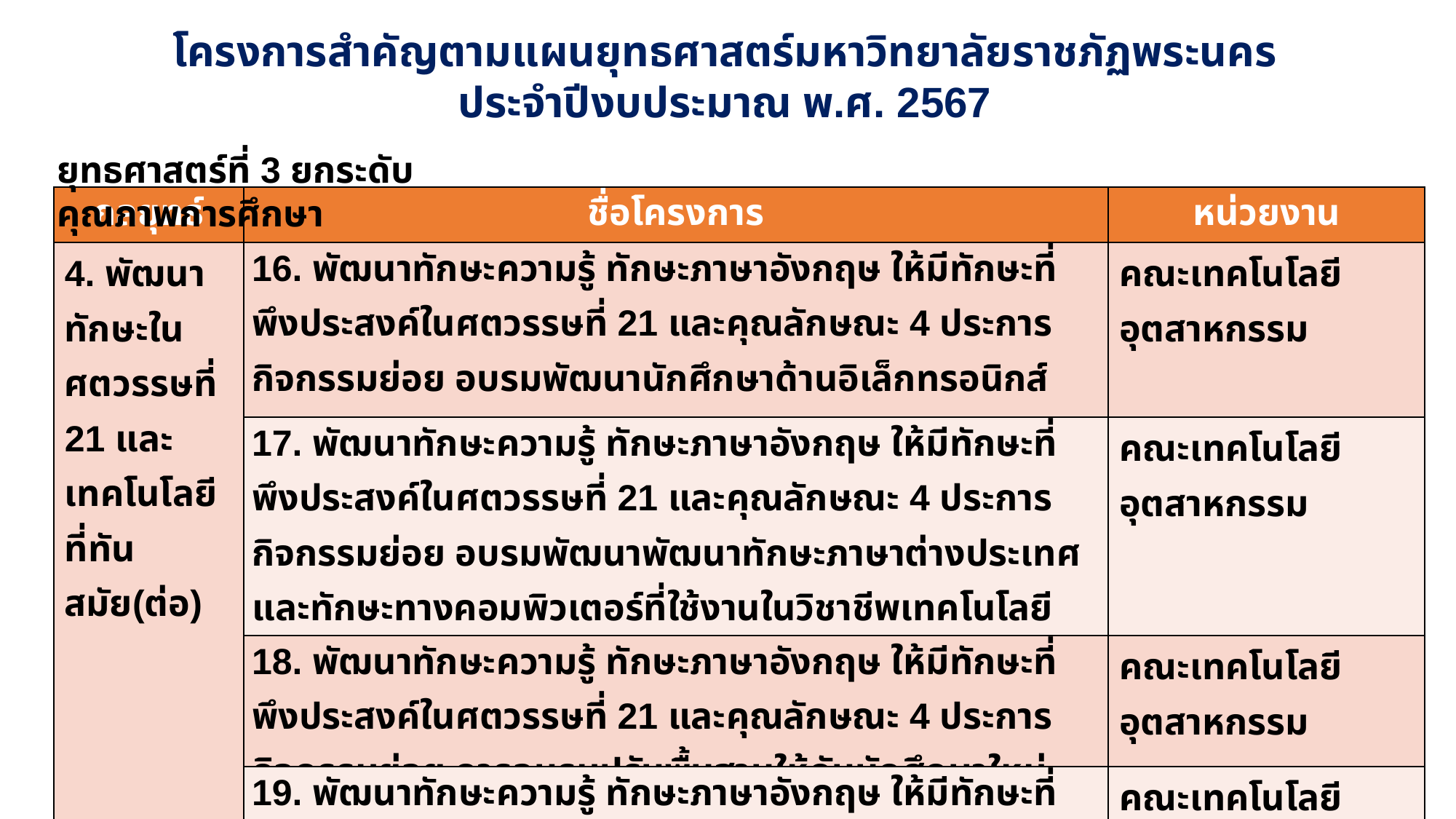

โครงการสำคัญตามแผนยุทธศาสตร์มหาวิทยาลัยราชภัฏพระนคร
ประจำปีงบประมาณ พ.ศ. 2567

ยุทธศาสตร์ที่ 3 ยกระดับคุณภาพการศึกษา
| กลยุทธ์ | ชื่อโครงการ | หน่วยงาน |
| --- | --- | --- |
| 4. พัฒนาทักษะในศตวรรษที่ 21 และเทคโนโลยีที่ทันสมัย(ต่อ) | 16. พัฒนาทักษะความรู้ ทักษะภาษาอังกฤษ ให้มีทักษะที่พึงประสงค์ในศตวรรษที่ 21 และคุณลักษณะ 4 ประการ กิจกรรมย่อย อบรมพัฒนานักศึกษาด้านอิเล็กทรอนิกส์และคอมพิวเตอร์ | คณะเทคโนโลยีอุตสาหกรรม |
|  | 17. พัฒนาทักษะความรู้ ทักษะภาษาอังกฤษ ให้มีทักษะที่พึงประสงค์ในศตวรรษที่ 21 และคุณลักษณะ 4 ประการ กิจกรรมย่อย อบรมพัฒนาพัฒนาทักษะภาษาต่างประเทศและทักษะทางคอมพิวเตอร์ที่ใช้งานในวิชาชีพเทคโนโลยีวิศวกรรมโยธา | คณะเทคโนโลยีอุตสาหกรรม |
|  | 18. พัฒนาทักษะความรู้ ทักษะภาษาอังกฤษ ให้มีทักษะที่พึงประสงค์ในศตวรรษที่ 21 และคุณลักษณะ 4 ประการ กิจกรรมย่อย การอบรมปรับพื้นฐานให้กับนักศึกษาใหม่ | คณะเทคโนโลยีอุตสาหกรรม |
|  | 19. พัฒนาทักษะความรู้ ทักษะภาษาอังกฤษ ให้มีทักษะที่พึงประสงค์ในศตวรรษที่ 21 และคุณลักษณะ 4 ประการ กิจกรรมย่อย ศึกษาดูงานและพบปะผู้ประกอบการ | คณะเทคโนโลยีอุตสาหกรรม |
|  | 20. เตรียมความพร้อมทักษะคณิตศาสตร์และทักษะภาษาอังกฤษ | คณะเทคโนโลยีอุตสาหกรรม |